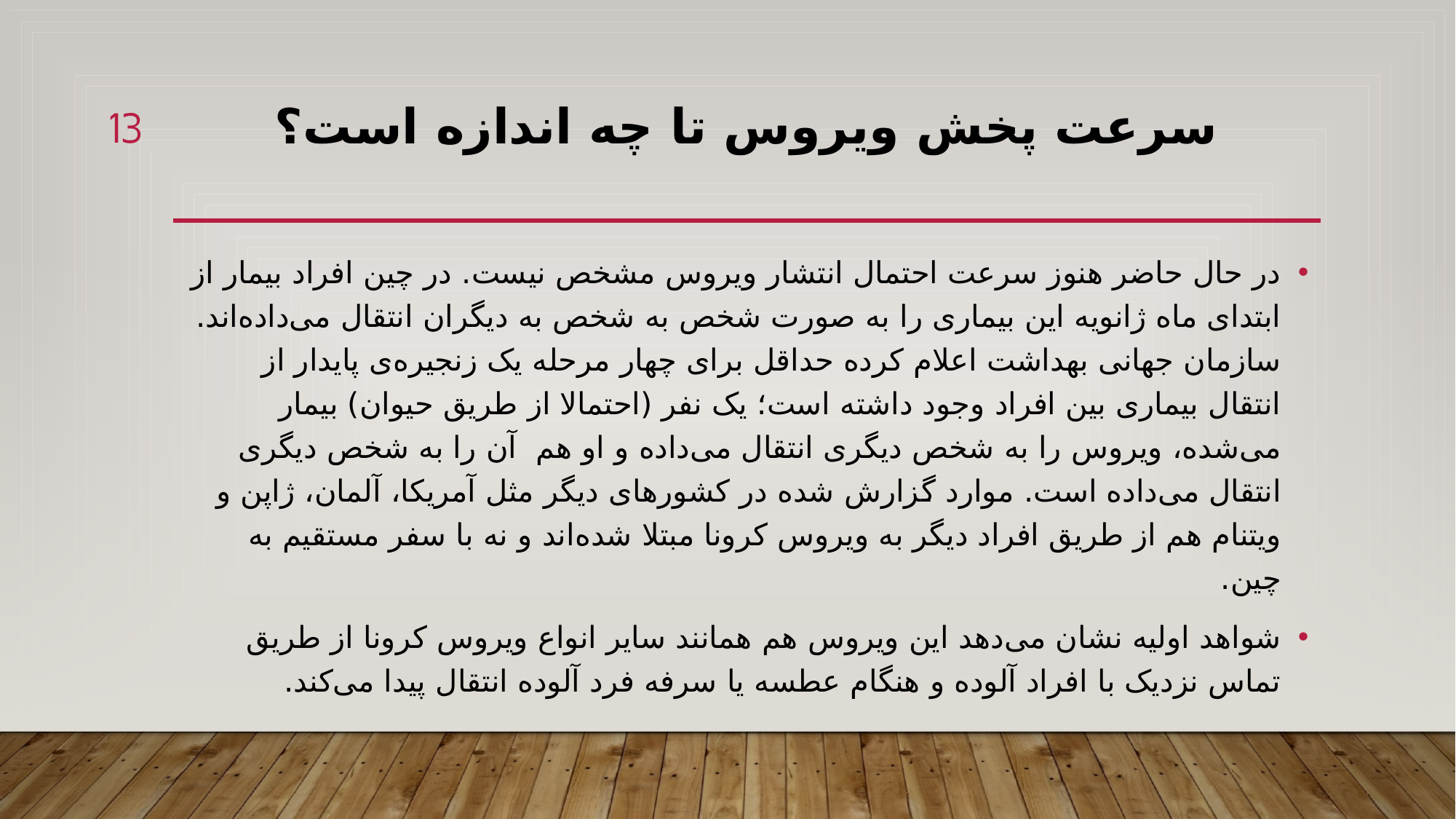

13
# سرعت پخش ویروس تا چه اندازه‌ است؟
در حال حاضر هنوز سرعت احتمال انتشار ویروس مشخص نیست. در چین افراد بیمار از ابتدای ماه ژانویه این بیماری را به صورت شخص به شخص به دیگران انتقال می‌داده‌اند. سازمان جهانی بهداشت اعلام کرده حداقل برای چهار مرحله یک زنجیره‌ی پایدار از انتقال بیماری بین افراد وجود داشته است؛ یک نفر (احتمالا از طریق حیوان) بیمار می‌شده، ویروس را به شخص دیگری انتقال می‌داده و او هم  آن را به شخص دیگری انتقال می‌داده است. موارد گزارش شده در کشورهای دیگر مثل آمریکا، آلمان، ژاپن و ویتنام هم از طریق افراد دیگر به ویروس کرونا مبتلا شده‌اند و نه با سفر مستقیم به چین.
شواهد اولیه نشان می‌دهد این ویروس هم همانند سایر انواع ویروس کرونا از طریق تماس نزدیک با افراد آلوده و هنگام عطسه یا سرفه فرد آلوده انتقال پیدا می‌کند.